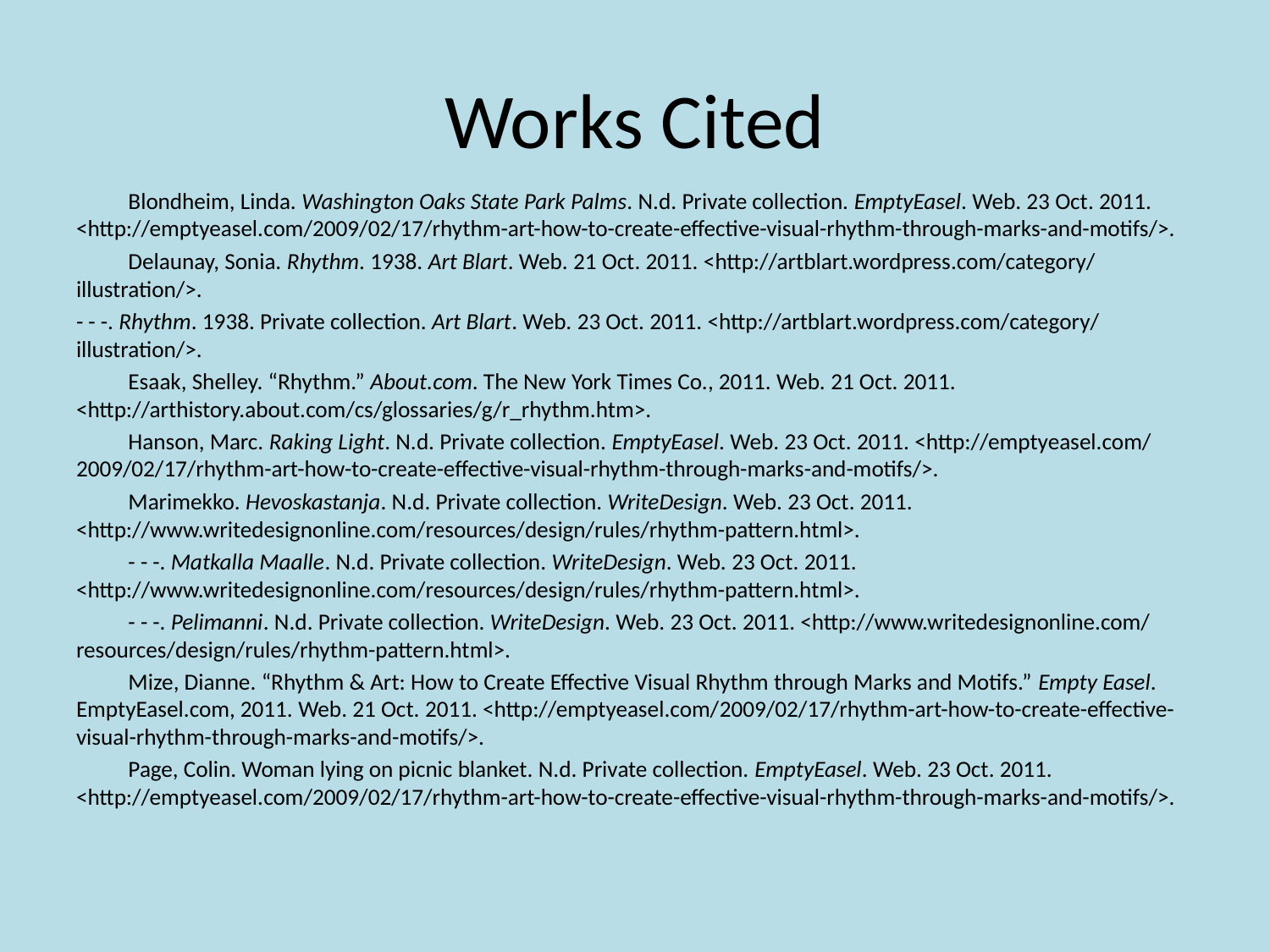

# Works Cited
	Blondheim, Linda. Washington Oaks State Park Palms. N.d. Private collection. EmptyEasel. Web. 23 Oct. 2011. <http://emptyeasel.com/‌2009/‌02/‌17/‌rhythm-art-how-to-create-effective-visual-rhythm-through-marks-and-motifs/>.
	Delaunay, Sonia. Rhythm. 1938. Art Blart. Web. 21 Oct. 2011. <http://artblart.wordpress.com/‌category/‌illustration/>.
- - -. Rhythm. 1938. Private collection. Art Blart. Web. 23 Oct. 2011. <http://artblart.wordpress.com/‌category/‌illustration/>.
	Esaak, Shelley. “Rhythm.” About.com. The New York Times Co., 2011. Web. 21 Oct. 2011. <http://arthistory.about.com/‌cs/‌glossaries/‌g/‌r_rhythm.htm>.
	Hanson, Marc. Raking Light. N.d. Private collection. EmptyEasel. Web. 23 Oct. 2011. <http://emptyeasel.com/‌2009/‌02/‌17/‌rhythm-art-how-to-create-effective-visual-rhythm-through-marks-and-motifs/>.
	Marimekko. Hevoskastanja. N.d. Private collection. WriteDesign. Web. 23 Oct. 2011. <http://www.writedesignonline.com/‌resources/‌design/‌rules/‌rhythm-pattern.html>.
	- - -. Matkalla Maalle. N.d. Private collection. WriteDesign. Web. 23 Oct. 2011. <http://www.writedesignonline.com/‌resources/‌design/‌rules/‌rhythm-pattern.html>.
	- - -. Pelimanni. N.d. Private collection. WriteDesign. Web. 23 Oct. 2011. <http://www.writedesignonline.com/‌resources/‌design/‌rules/‌rhythm-pattern.html>.
	Mize, Dianne. “Rhythm & Art: How to Create Effective Visual Rhythm through Marks and Motifs.” Empty Easel. EmptyEasel.com, 2011. Web. 21 Oct. 2011. <http://emptyeasel.com/‌2009/‌02/‌17/‌rhythm-art-how-to-create-effective-visual-rhythm-through-marks-and-motifs/>.
	Page, Colin. Woman lying on picnic blanket. N.d. Private collection. EmptyEasel. Web. 23 Oct. 2011. <http://emptyeasel.com/‌2009/‌02/‌17/‌rhythm-art-how-to-create-effective-visual-rhythm-through-marks-and-motifs/>.